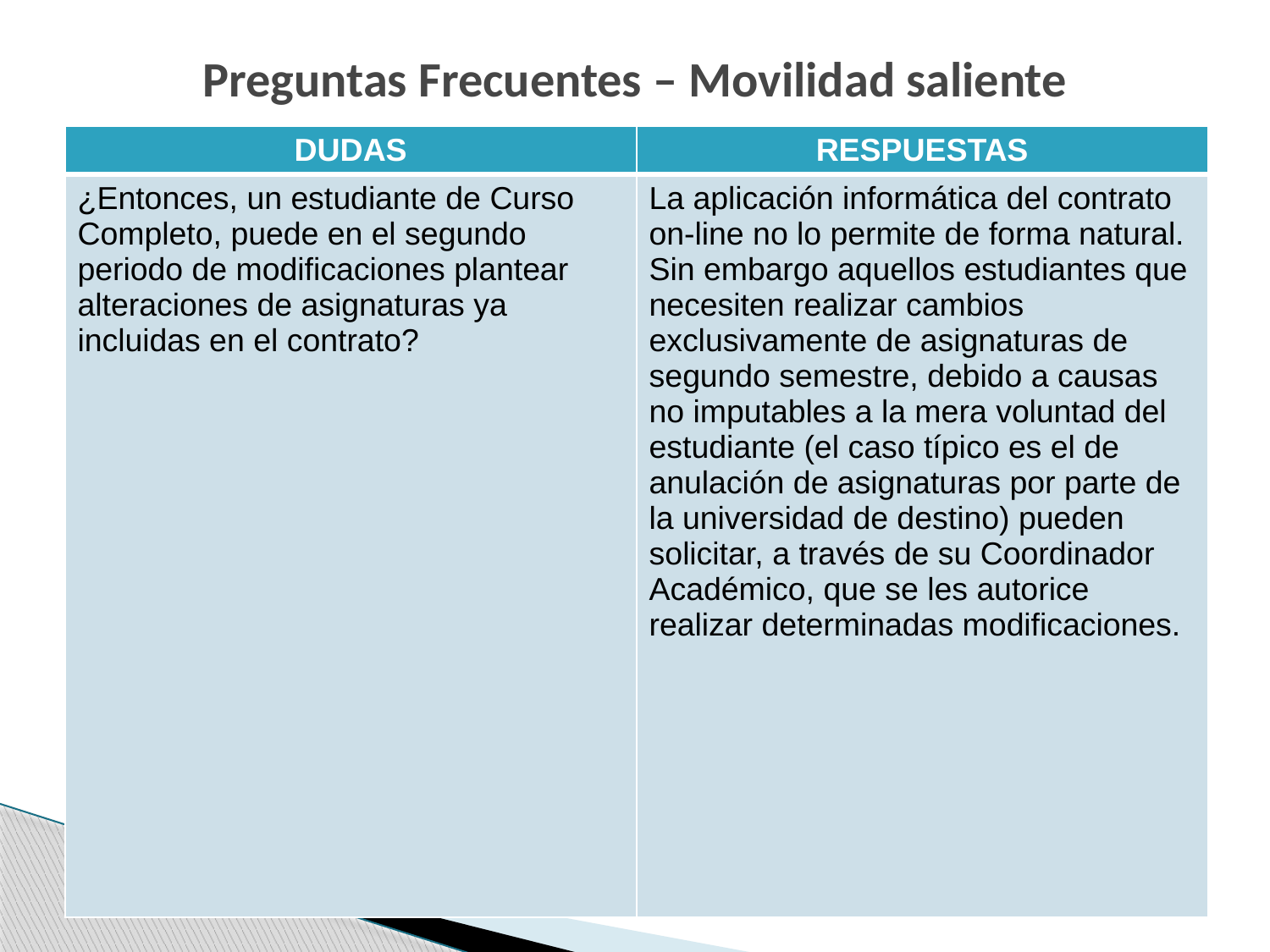

# Preguntas Frecuentes – Movilidad saliente
| DUDAS | RESPUESTAS |
| --- | --- |
| ¿Entonces, un estudiante de Curso Completo, puede en el segundo periodo de modificaciones plantear alteraciones de asignaturas ya incluidas en el contrato? | La aplicación informática del contrato on-line no lo permite de forma natural. Sin embargo aquellos estudiantes que necesiten realizar cambios exclusivamente de asignaturas de segundo semestre, debido a causas no imputables a la mera voluntad del estudiante (el caso típico es el de anulación de asignaturas por parte de la universidad de destino) pueden solicitar, a través de su Coordinador Académico, que se les autorice realizar determinadas modificaciones. |